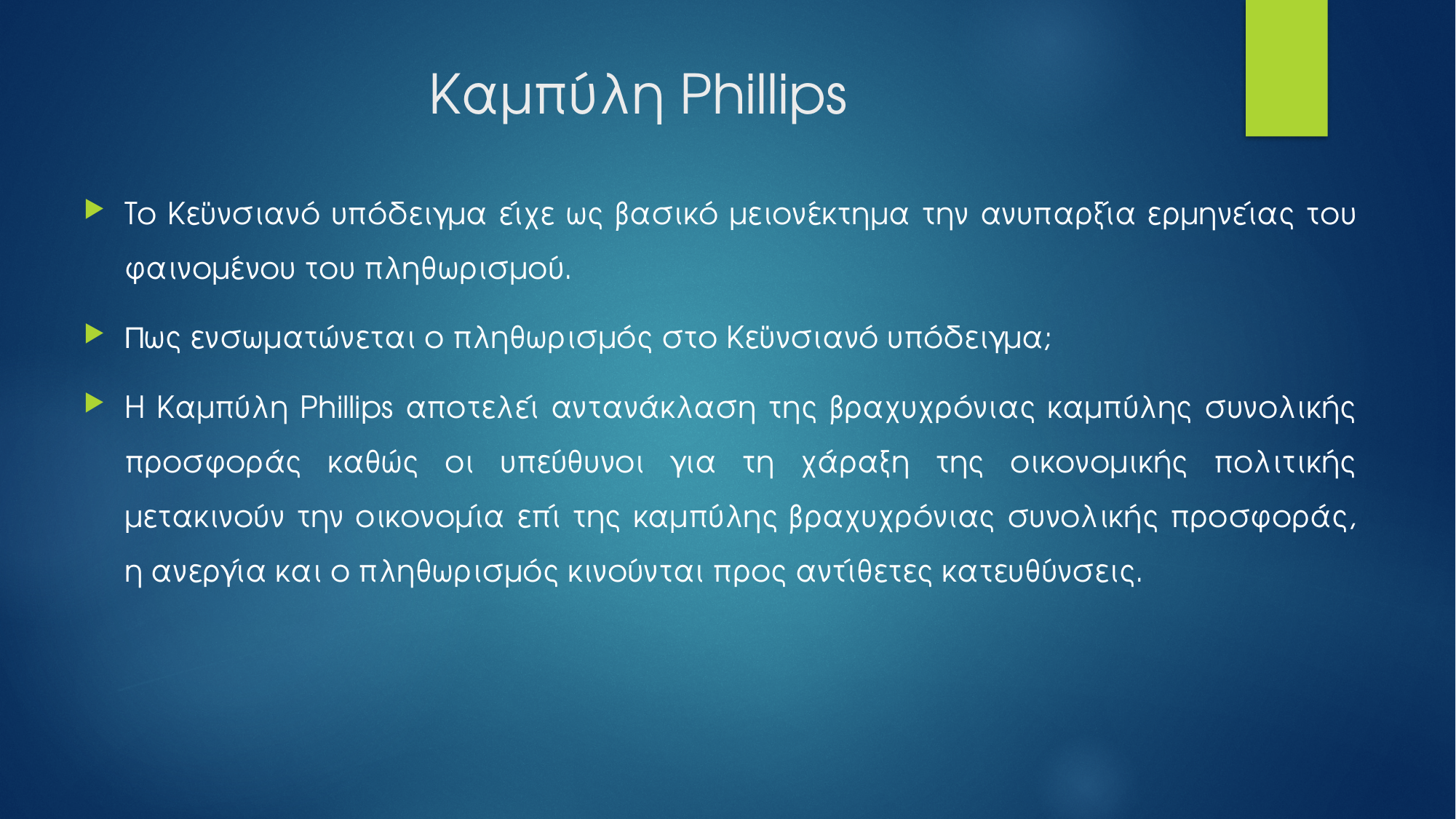

# Καμπύλη Phillips
Tο Κεϋνσιανό υπόδειγμα είχε ως βασικό μειονέκτημα την ανυπαρξία ερμηνείας του φαινομένου του πληθωρισμού.
Πως ενσωματώνεται ο πληθωρισμός στο Κεϋνσιανό υπόδειγμα;
Η Καμπύλη Phillips αποτελεί αντανάκλαση της βραχυχρόνιας καμπύλης συνολικής προσφοράς καθώς οι υπεύθυνοι για τη χάραξη της οικονομικής πολιτικής μετακινούν την οικονομία επί της καμπύλης βραχυχρόνιας συνολικής προσφοράς, η ανεργία και ο πληθωρισμός κινούνται προς αντίθετες κατευθύνσεις.